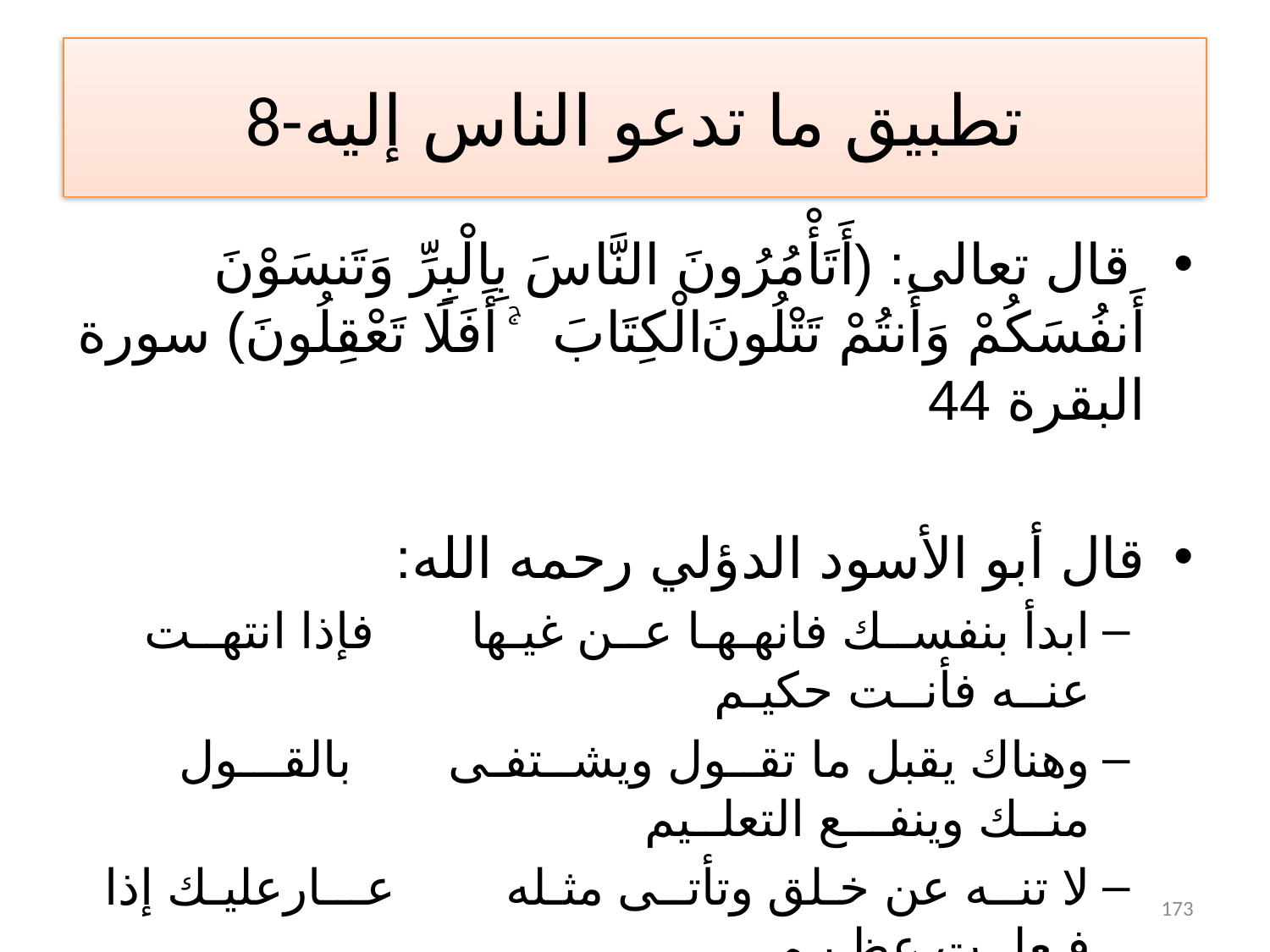

# 8-تطبيق ما تدعو الناس إليه
 قال تعالى: (أَتَأْمُرُونَ النَّاسَ بِالْبِرِّ وَتَنسَوْنَ أَنفُسَكُمْ وَأَنتُمْ تَتْلُونَ الْكِتَابَ ۚ أَفَلَا تَعْقِلُونَ) سورة البقرة 44

قال أبو الأسود الدؤلي رحمه الله:
ابدأ بنفســك فانهـهـا عــن غيـها       فإذا انتهــت عنــه فأنــت حكيـم
وهناك يقبل ما تقــول ويشــتفـى       بالقـــول منــك وينفـــع التعلــيم
لا تنــه عن خـلق وتأتــى مثـله        عـــارعليـك إذا فـعلــت عظـيـم
173